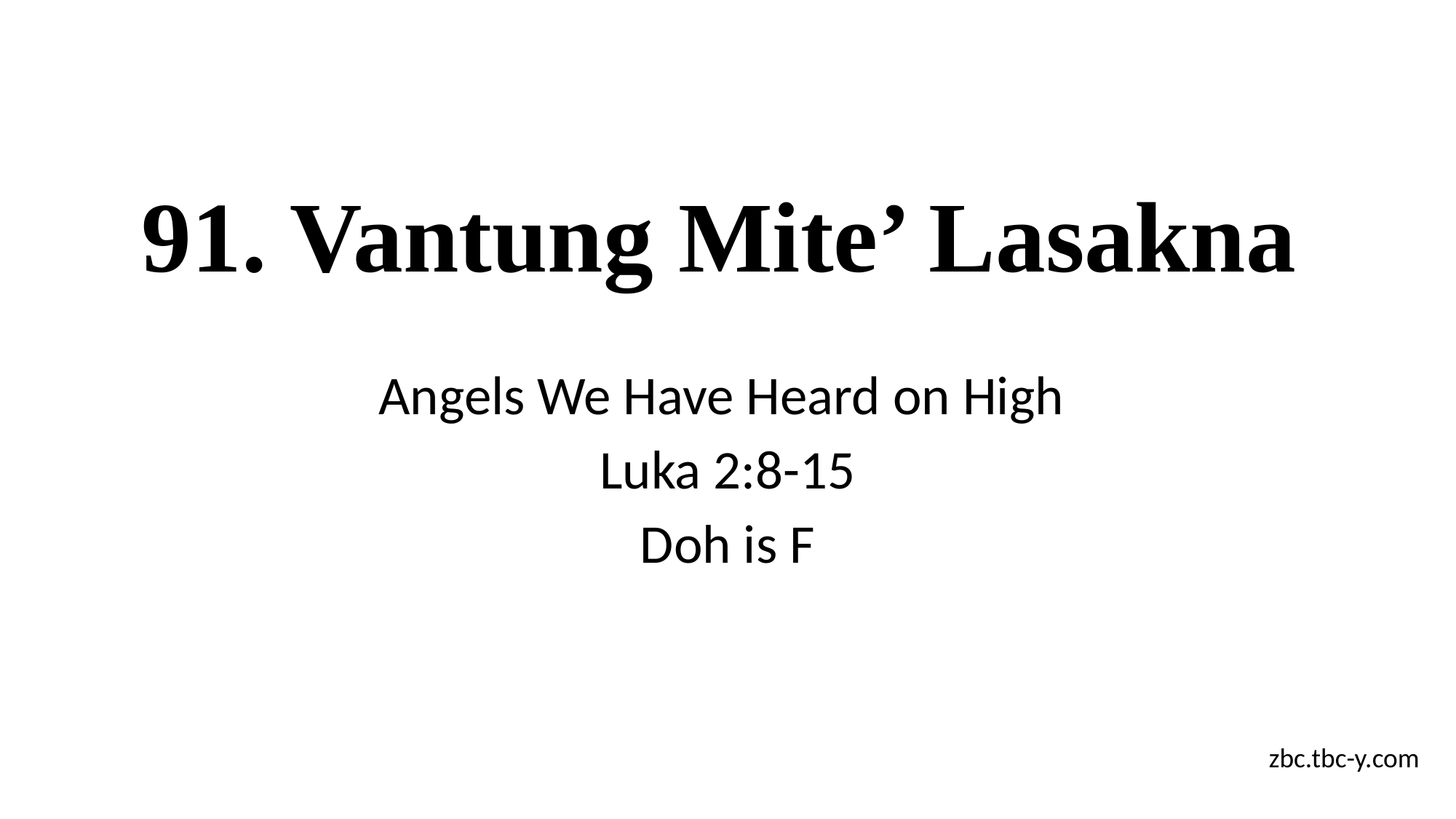

# 91. Vantung Mite’ Lasakna
Angels We Have Heard on High
Luka 2:8-15
Doh is F

zbc.tbc-y.com